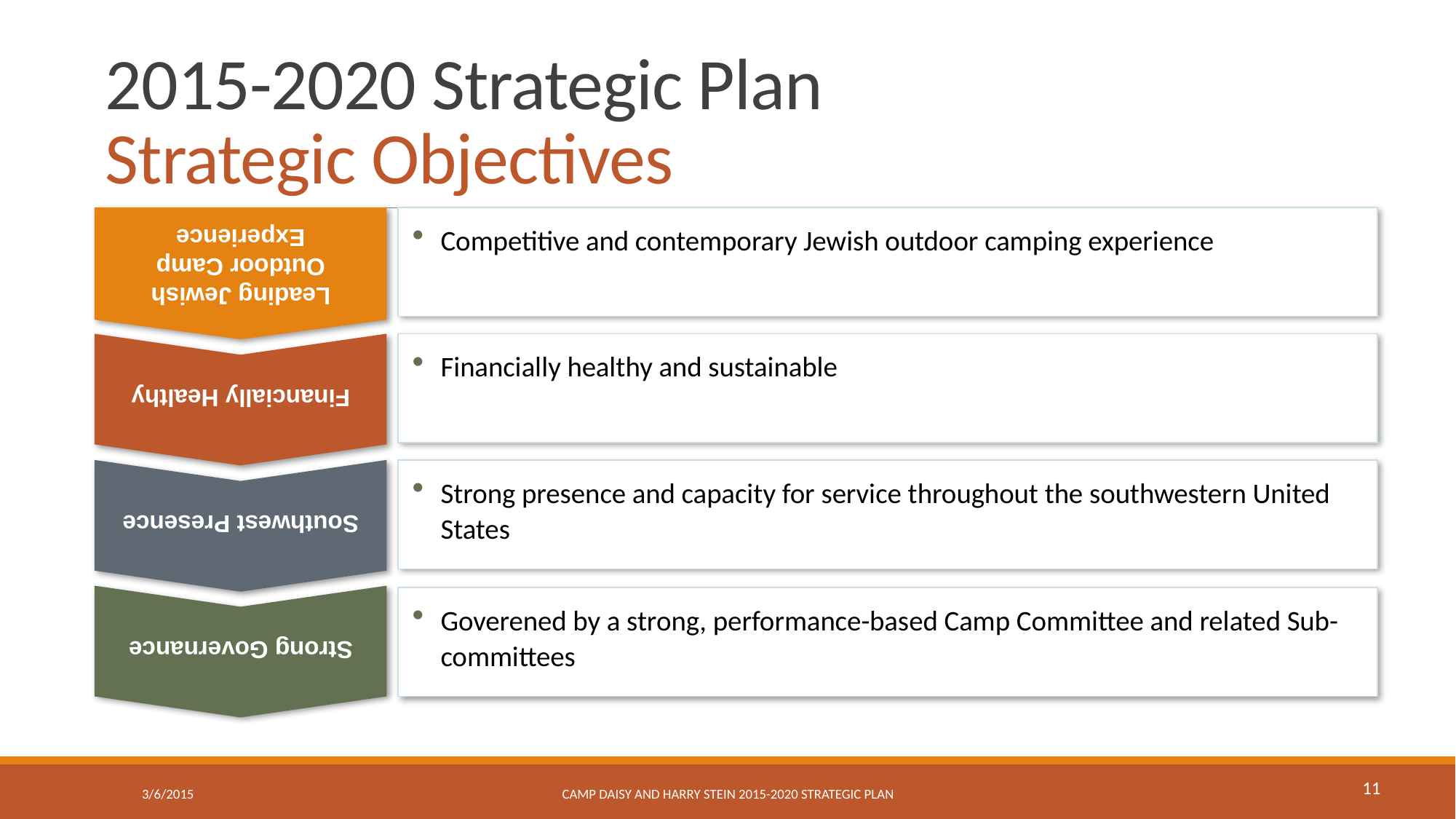

# 2015-2020 Strategic Plan Strategic Objectives
Leading Jewish Outdoor Camp Experience
Competitive and contemporary Jewish outdoor camping experience
Financially Healthy
Financially healthy and sustainable
Southwest Presence
Strong presence and capacity for service throughout the southwestern United States
Strong Governance
Goverened by a strong, performance-based Camp Committee and related Sub-committees
11
3/6/2015
Camp Daisy and Harry Stein 2015-2020 Strategic Plan